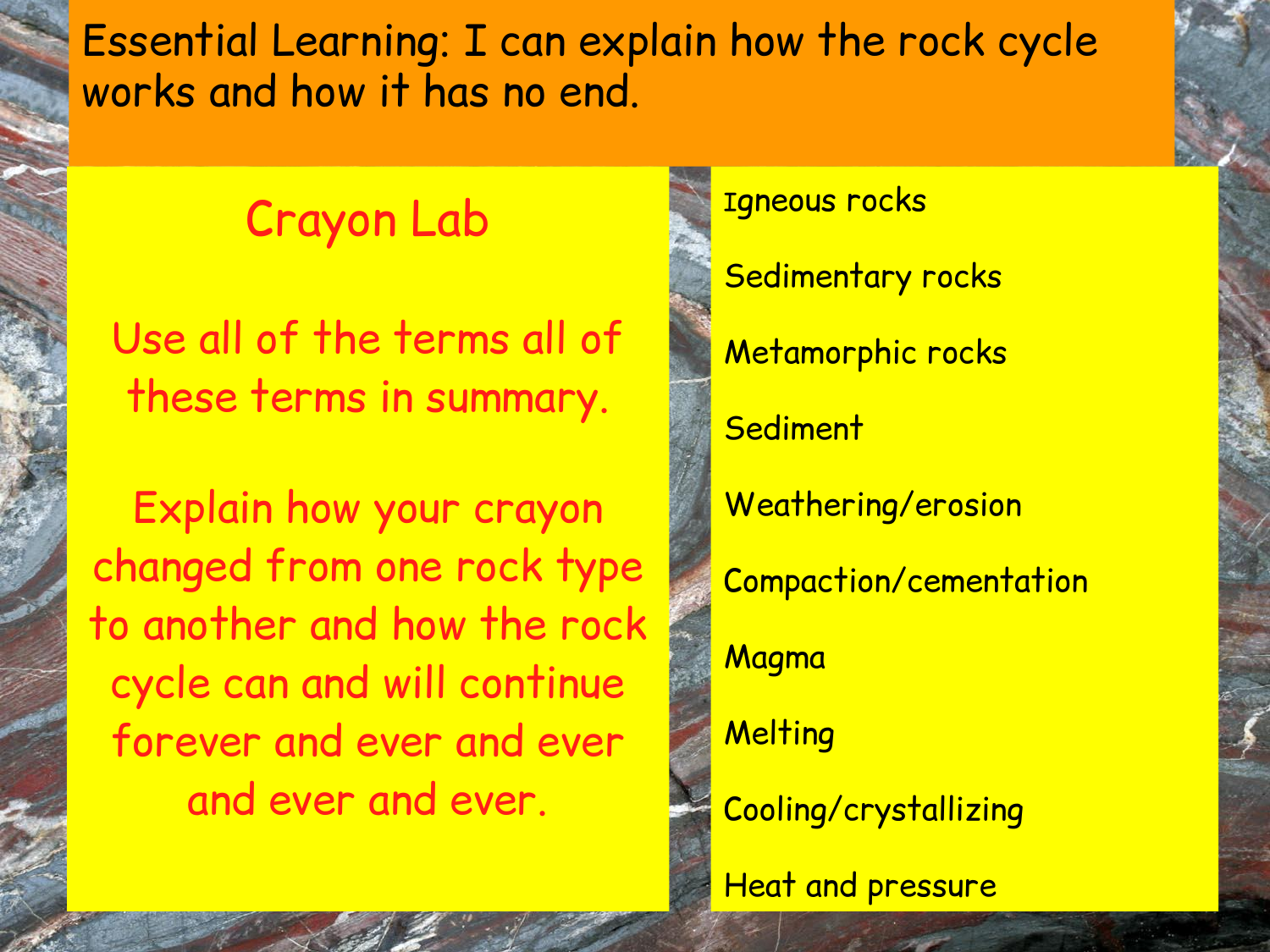

Essential Learning: I can explain how the rock cycle works and how it has no end.
Crayon Lab

Use all of the terms all of these terms in summary.

Explain how your crayon changed from one rock type to another and how the rock cycle can and will continue forever and ever and ever and ever and ever.

Igneous rocks

Sedimentary rocks

Metamorphic rocks

Sediment

Weathering/erosion

Compaction/cementation

Magma

Melting

Cooling/crystallizing

Heat and pressure